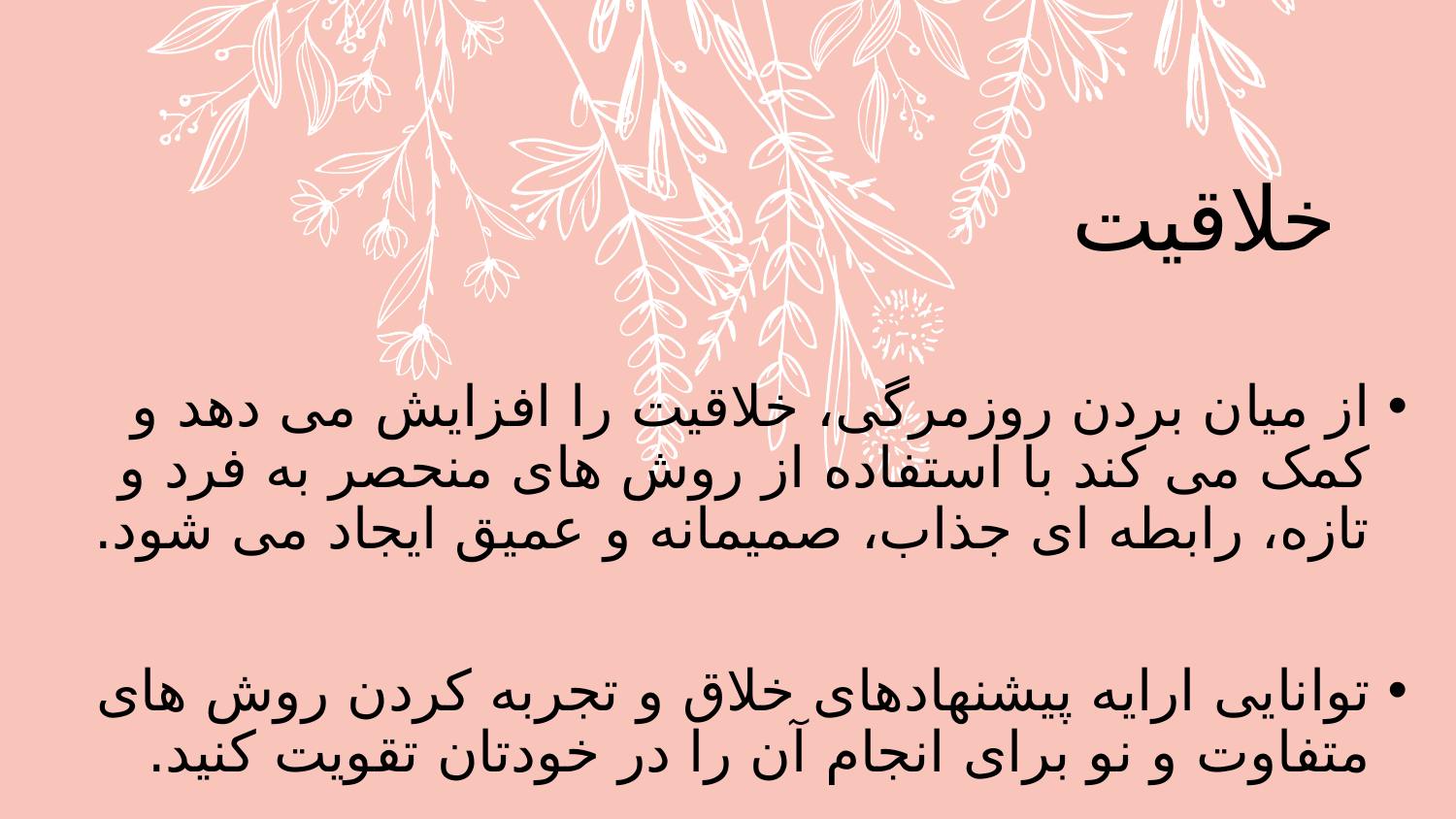

خلاقیت
از میان بردن روزمرگی، خلاقیت را افزایش می دهد و کمک می کند با استفاده از روش های منحصر به فرد و تازه، رابطه ای جذاب، صمیمانه و عمیق ایجاد می شود.

توانایی ارایه پیشنهادهای خلاق و تجربه کردن روش های متفاوت و نو برای انجام آن را در خودتان تقویت کنید.